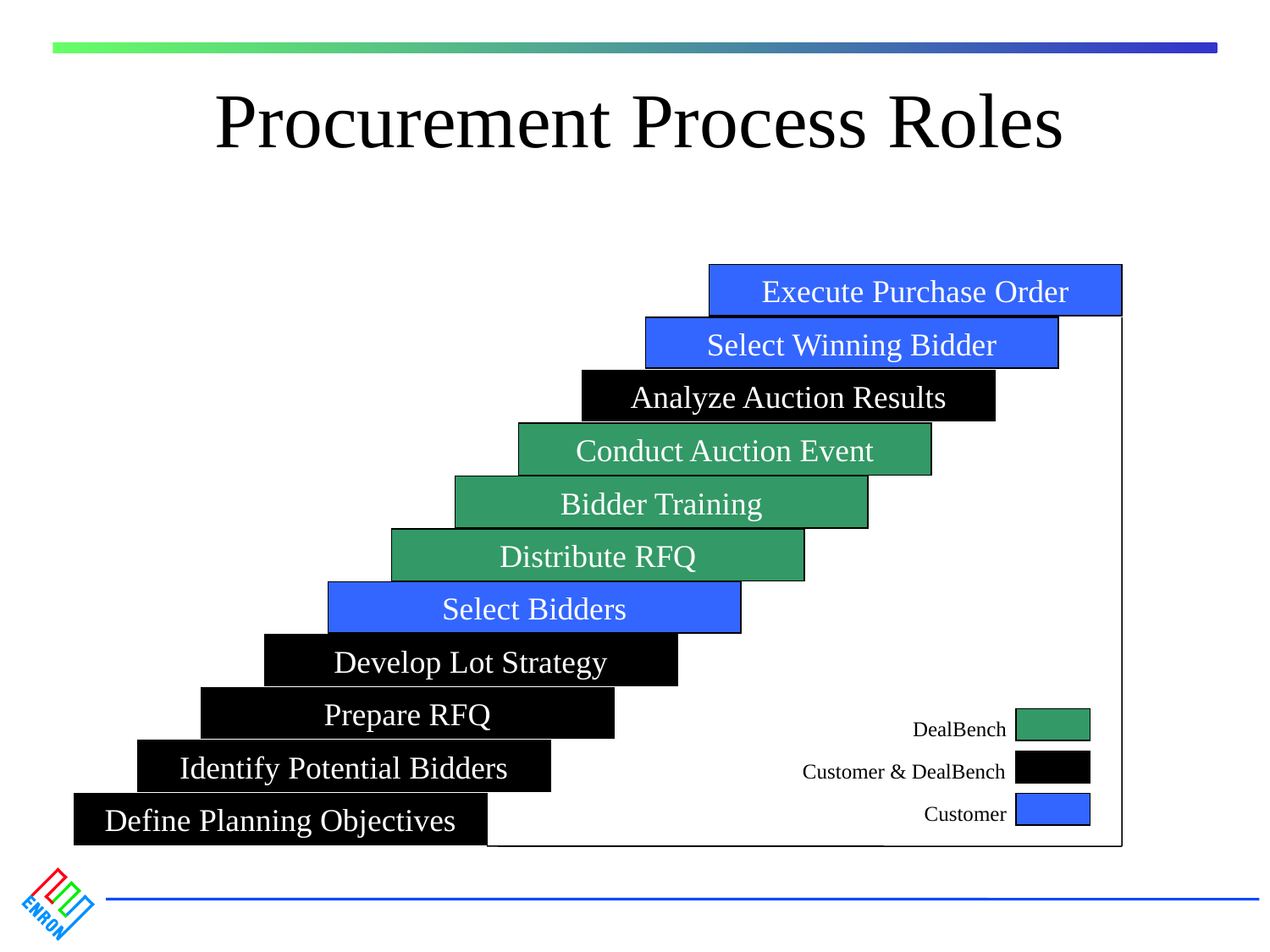

# Procurement Process Roles
Execute Purchase Order

Select Winning Bidder
Analyze Auction Results
Conduct Auction Event
Bidder Training
Distribute RFQ
Select Bidders
Develop Lot Strategy
Prepare RFQ
DealBench

Identify Potential Bidders
Customer & DealBench

Define Planning Objectives
Customer